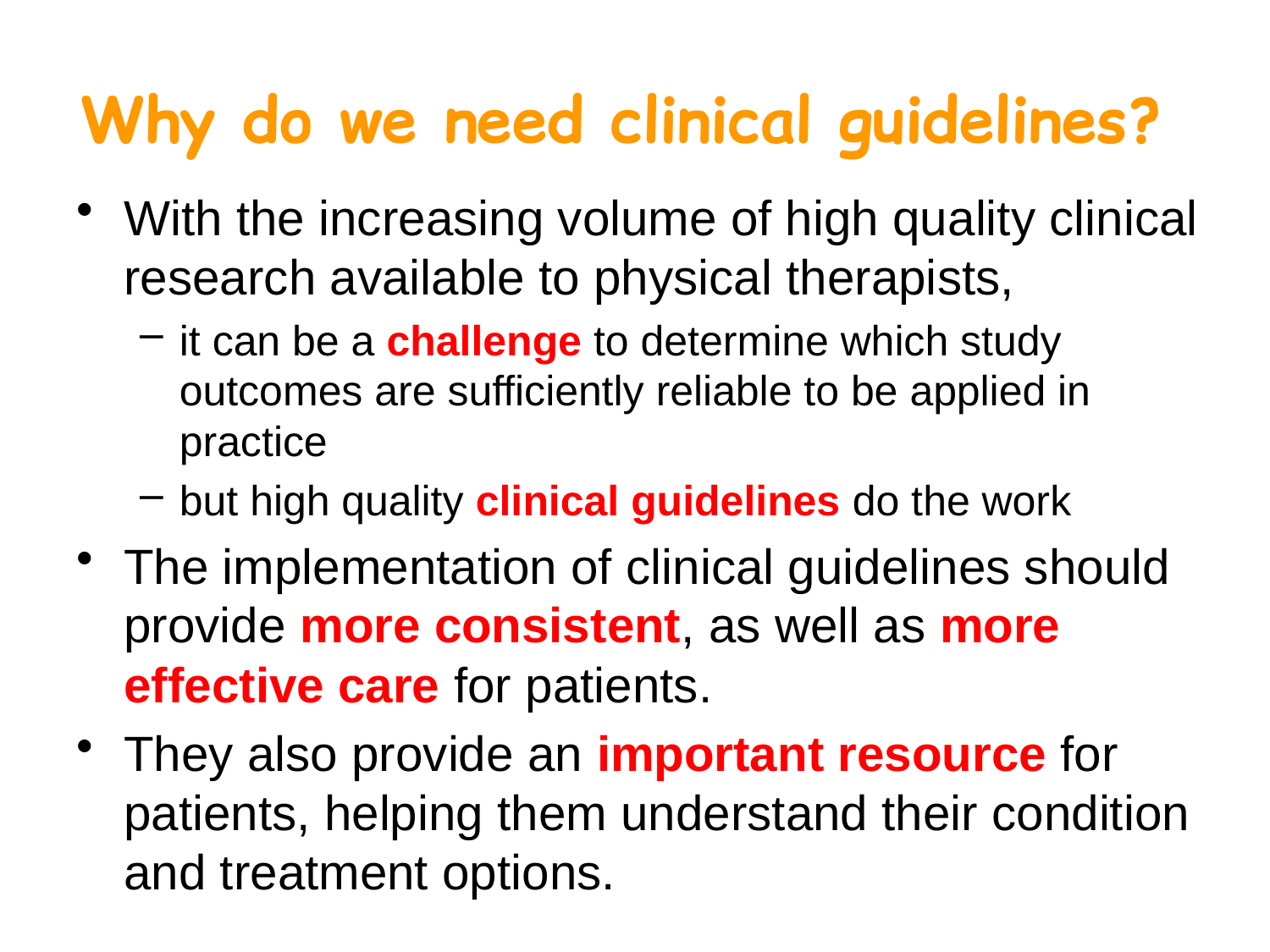

# Why do we need clinical guidelines?
With the increasing volume of high quality clinical research available to physical therapists,
it can be a challenge to determine which study outcomes are sufficiently reliable to be applied in practice
but high quality clinical guidelines do the work
The implementation of clinical guidelines should provide more consistent, as well as more effective care for patients.
They also provide an important resource for patients, helping them understand their condition and treatment options.